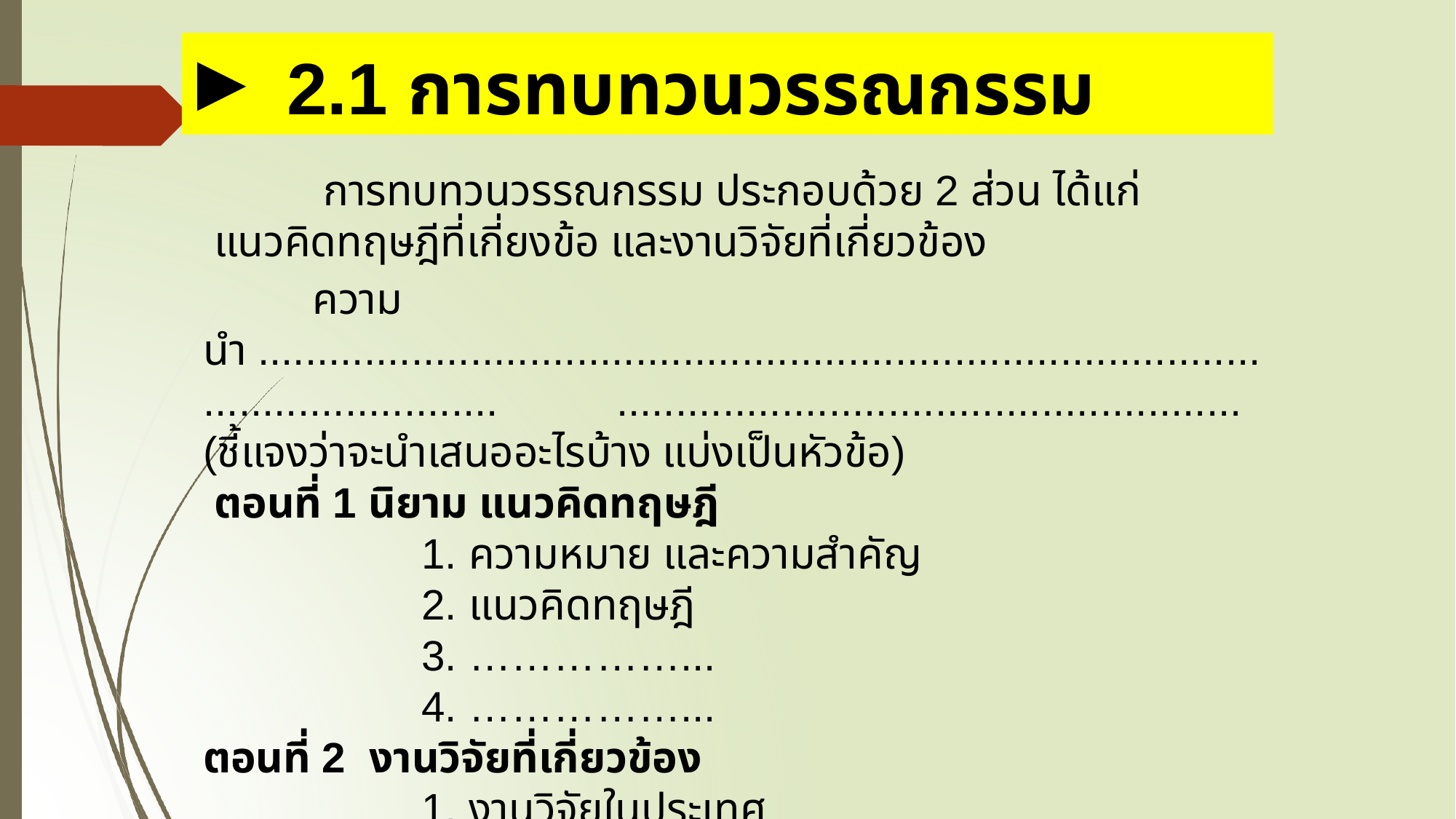

# 2.1 การทบทวนวรรณกรรม

	การทบทวนวรรณกรรม ประกอบด้วย 2 ส่วน ได้แก่ แนวคิดทฤษฎีที่เกี่ยงข้อ และงานวิจัยที่เกี่ยวข้อง
	ความนำ ..............................................................................................................          .....................................................(ชี้แจงว่าจะนำเสนออะไรบ้าง แบ่งเป็นหัวข้อ)
 ตอนที่ 1 นิยาม แนวคิดทฤษฎี
	 	1. ความหมาย และความสำคัญ
	 	2. แนวคิดทฤษฎี
	 	3. ……………...
	 	4. ……………...
ตอนที่ 2  งานวิจัยที่เกี่ยวข้อง
	 	1. งานวิจัยในประเทศ
	 	2. งานวิจัยต่างประเทศ